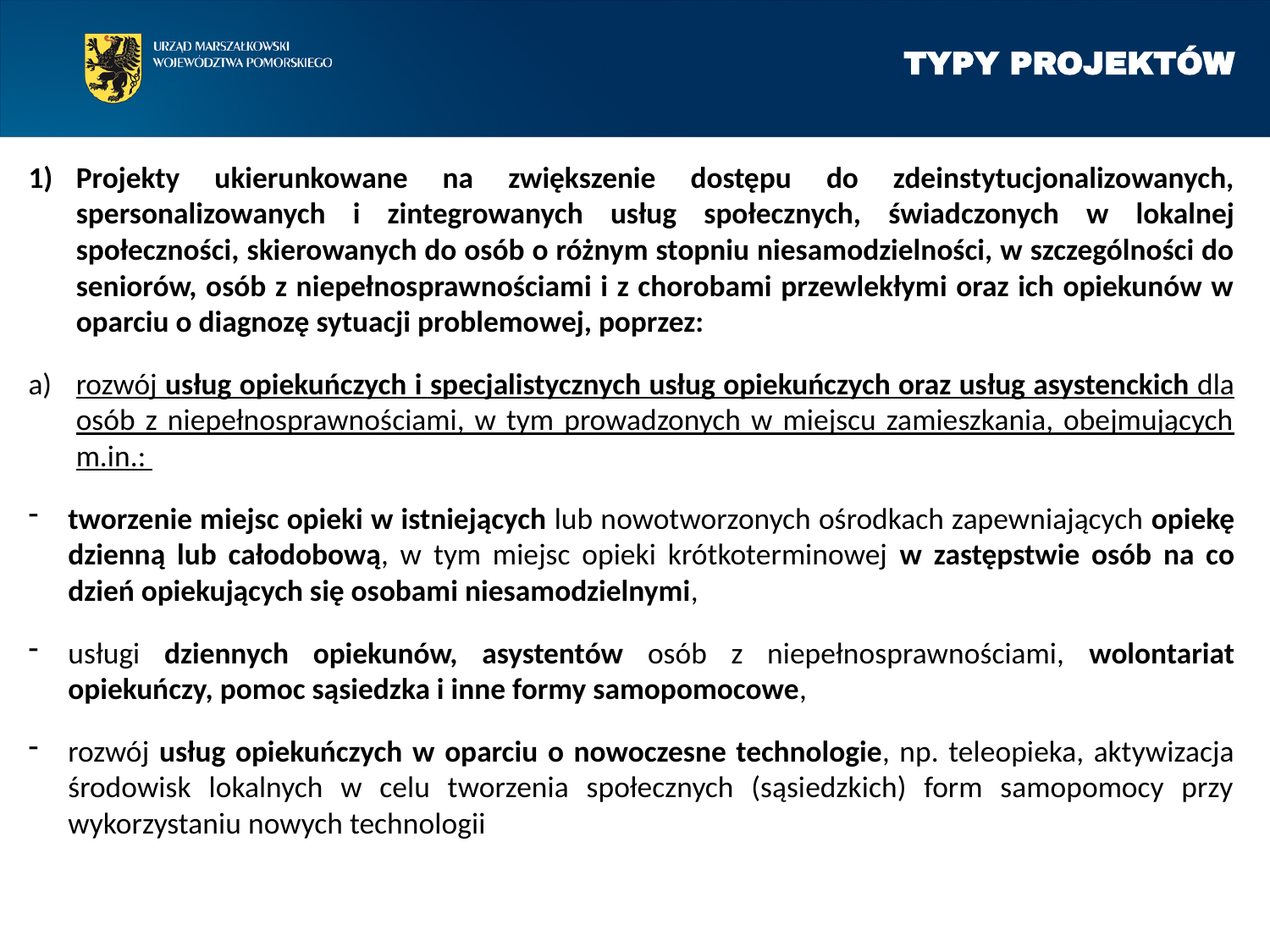

TYPY PROJEKTÓW
Projekty ukierunkowane na zwiększenie dostępu do zdeinstytucjonalizowanych, spersonalizowanych i zintegrowanych usług społecznych, świadczonych w lokalnej społeczności, skierowanych do osób o różnym stopniu niesamodzielności, w szczególności do seniorów, osób z niepełnosprawnościami i z chorobami przewlekłymi oraz ich opiekunów w oparciu o diagnozę sytuacji problemowej, poprzez:
rozwój usług opiekuńczych i specjalistycznych usług opiekuńczych oraz usług asystenckich dla osób z niepełnosprawnościami, w tym prowadzonych w miejscu zamieszkania, obejmujących m.in.:
tworzenie miejsc opieki w istniejących lub nowotworzonych ośrodkach zapewniających opiekę dzienną lub całodobową, w tym miejsc opieki krótkoterminowej w zastępstwie osób na co dzień opiekujących się osobami niesamodzielnymi,
usługi dziennych opiekunów, asystentów osób z niepełnosprawnościami, wolontariat opiekuńczy, pomoc sąsiedzka i inne formy samopomocowe,
rozwój usług opiekuńczych w oparciu o nowoczesne technologie, np. teleopieka, aktywizacja środowisk lokalnych w celu tworzenia społecznych (sąsiedzkich) form samopomocy przy wykorzystaniu nowych technologii